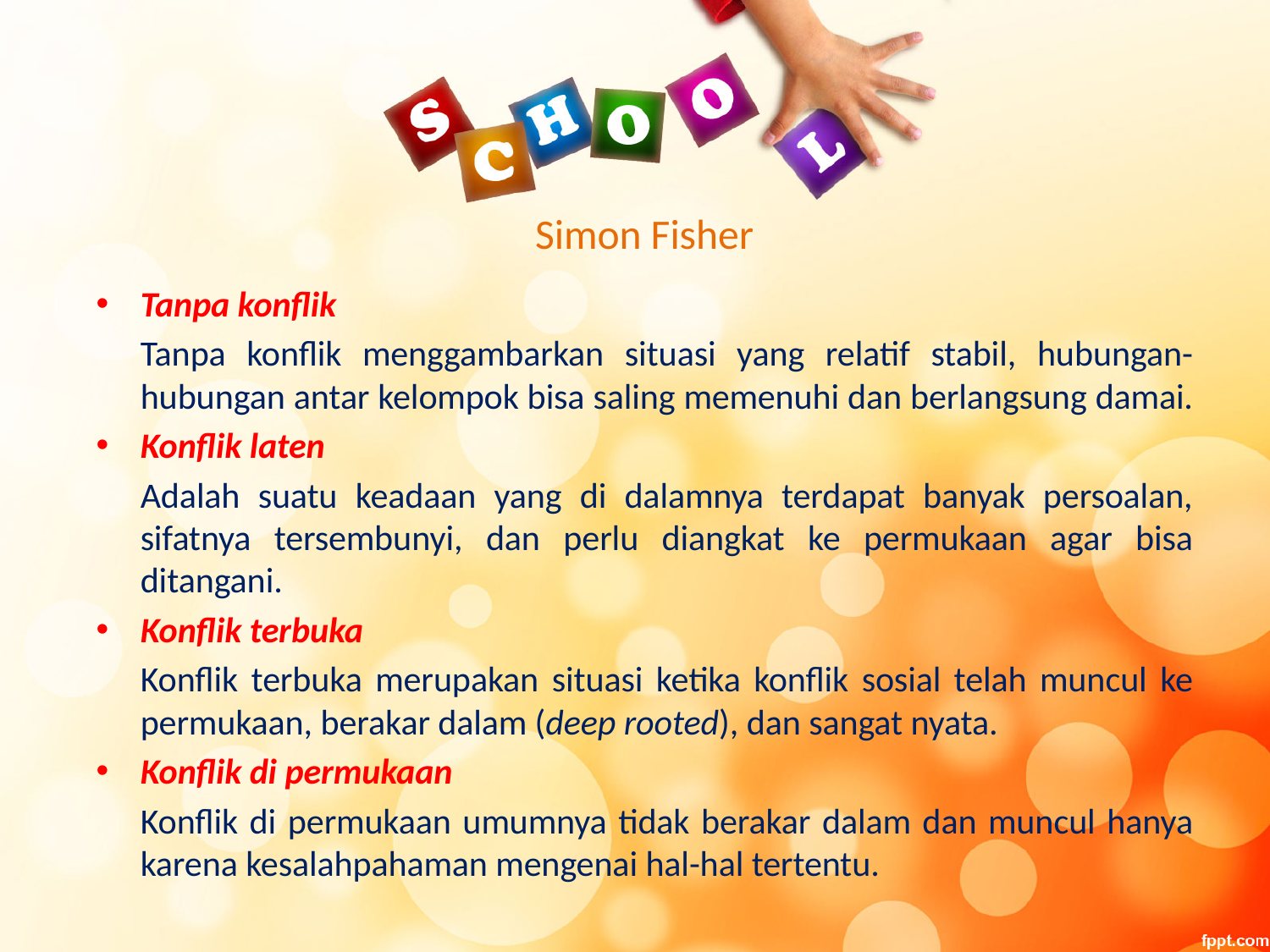

# Simon Fisher
Tanpa konflik
	Tanpa konflik menggambarkan situasi yang relatif stabil, hubungan-hubungan antar kelompok bisa saling memenuhi dan berlangsung damai.
Konflik laten
	Adalah suatu keadaan yang di dalamnya terdapat banyak persoalan, sifatnya tersembunyi, dan perlu diangkat ke permukaan agar bisa ditangani.
Konflik terbuka
	Konflik terbuka merupakan situasi ketika konflik sosial telah muncul ke permukaan, berakar dalam (deep rooted), dan sangat nyata.
Konflik di permukaan
	Konflik di permukaan umumnya tidak berakar dalam dan muncul hanya karena kesalahpahaman mengenai hal-hal tertentu.